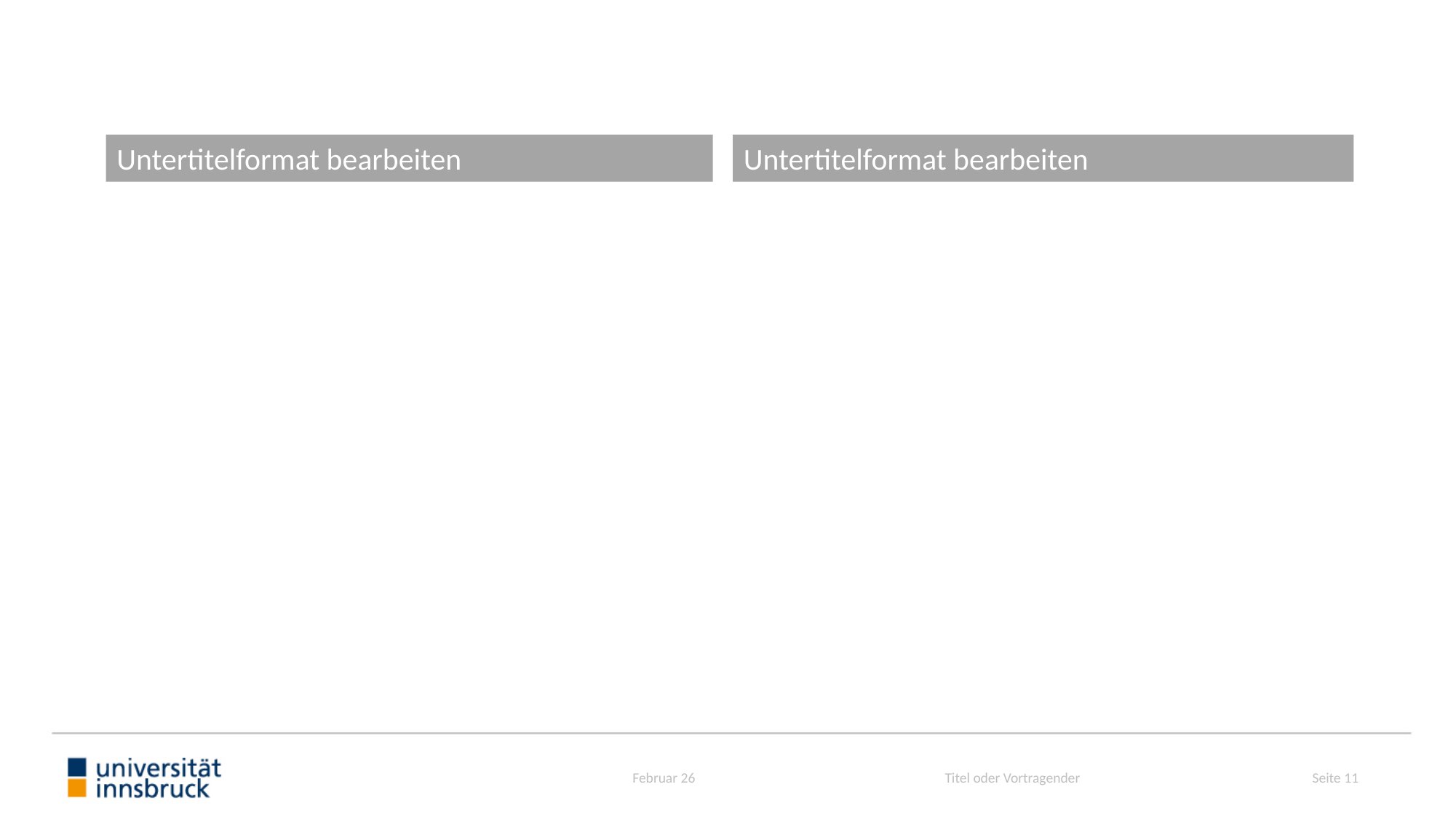

#

Seite 11
Februar 26
Titel oder Vortragender